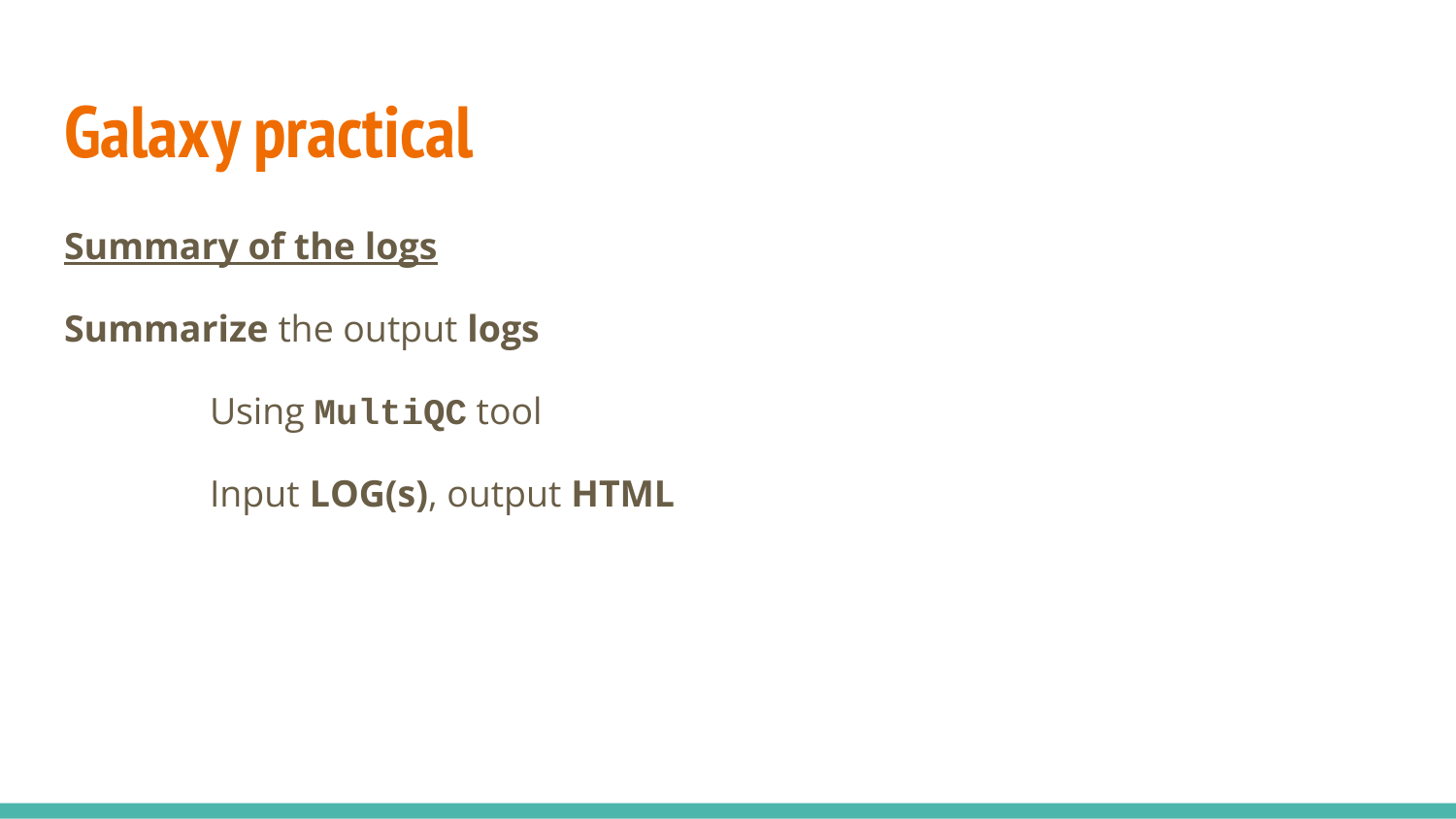

# Galaxy practical
Summary of the logs
Summarize the output logs
	Using MultiQC tool
	Input LOG(s), output HTML